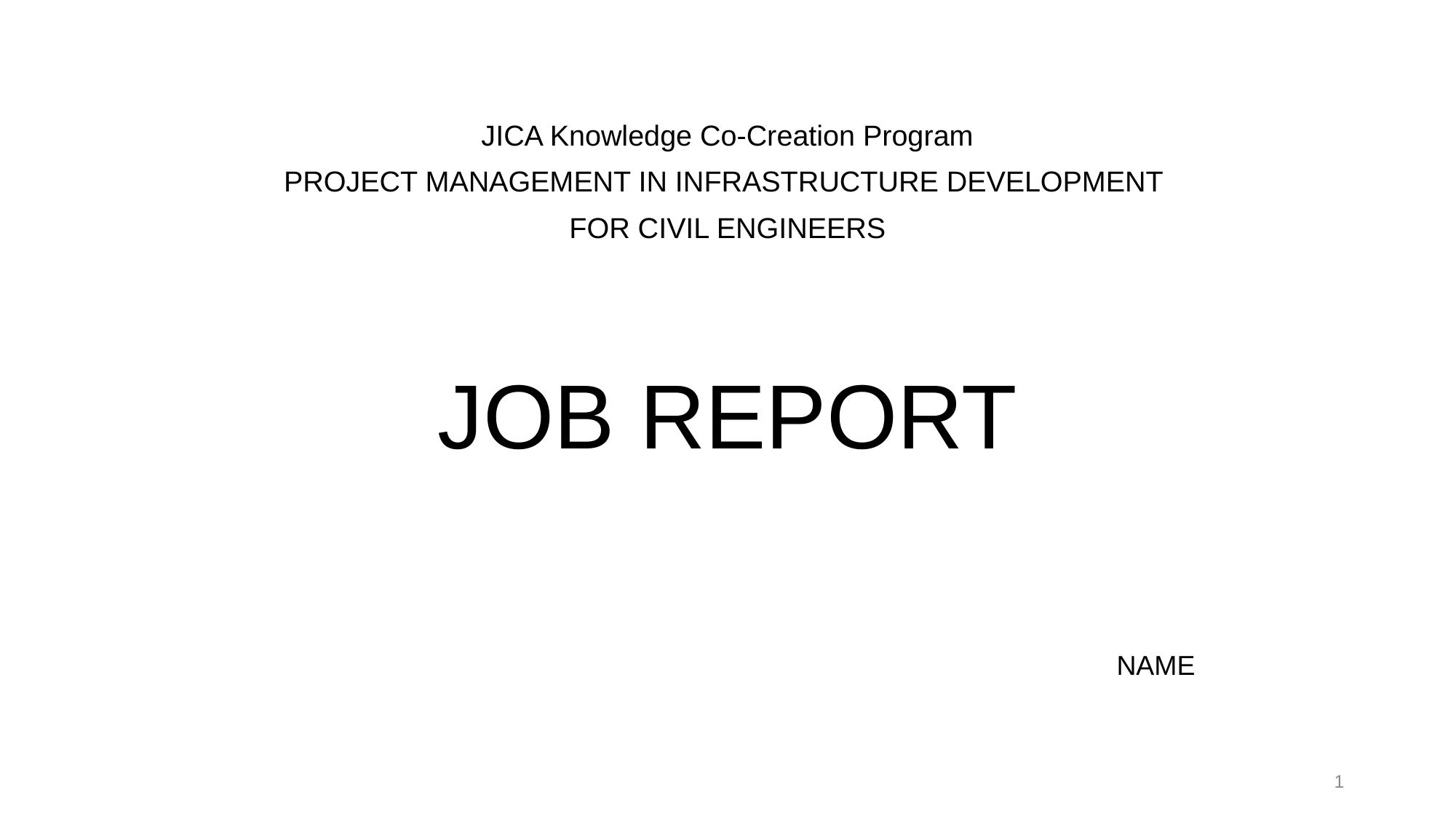

JICA Knowledge Co-Creation Program
PROJECT MANAGEMENT IN INFRASTRUCTURE DEVELOPMENT
FOR CIVIL ENGINEERS
# JOB REPORT
NAME
1